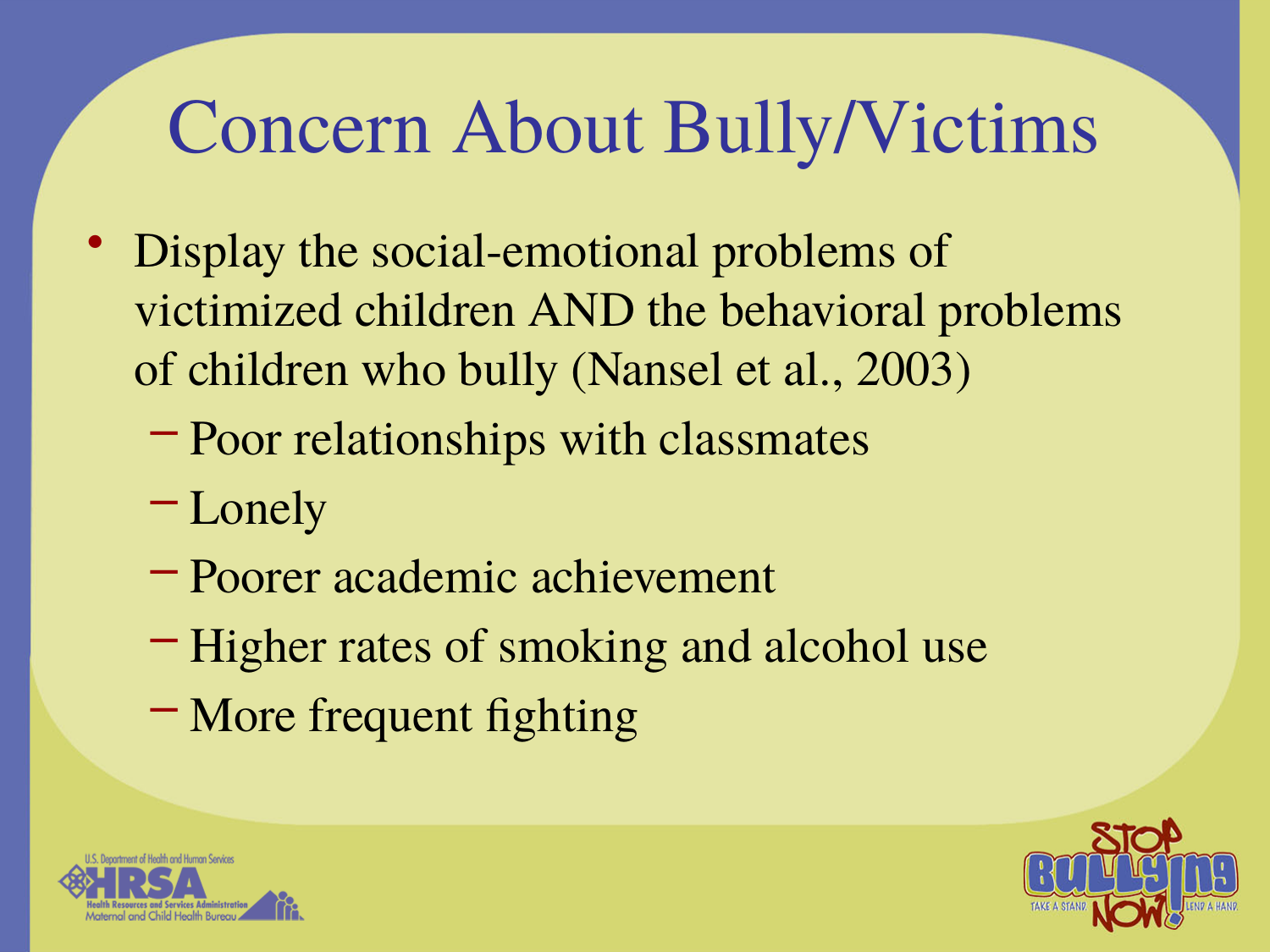

# Concern About Bully/Victims
Display the social-emotional problems of victimized children AND the behavioral problems of children who bully (Nansel et al., 2003)
Poor relationships with classmates
Lonely
Poorer academic achievement
Higher rates of smoking and alcohol use
More frequent fighting